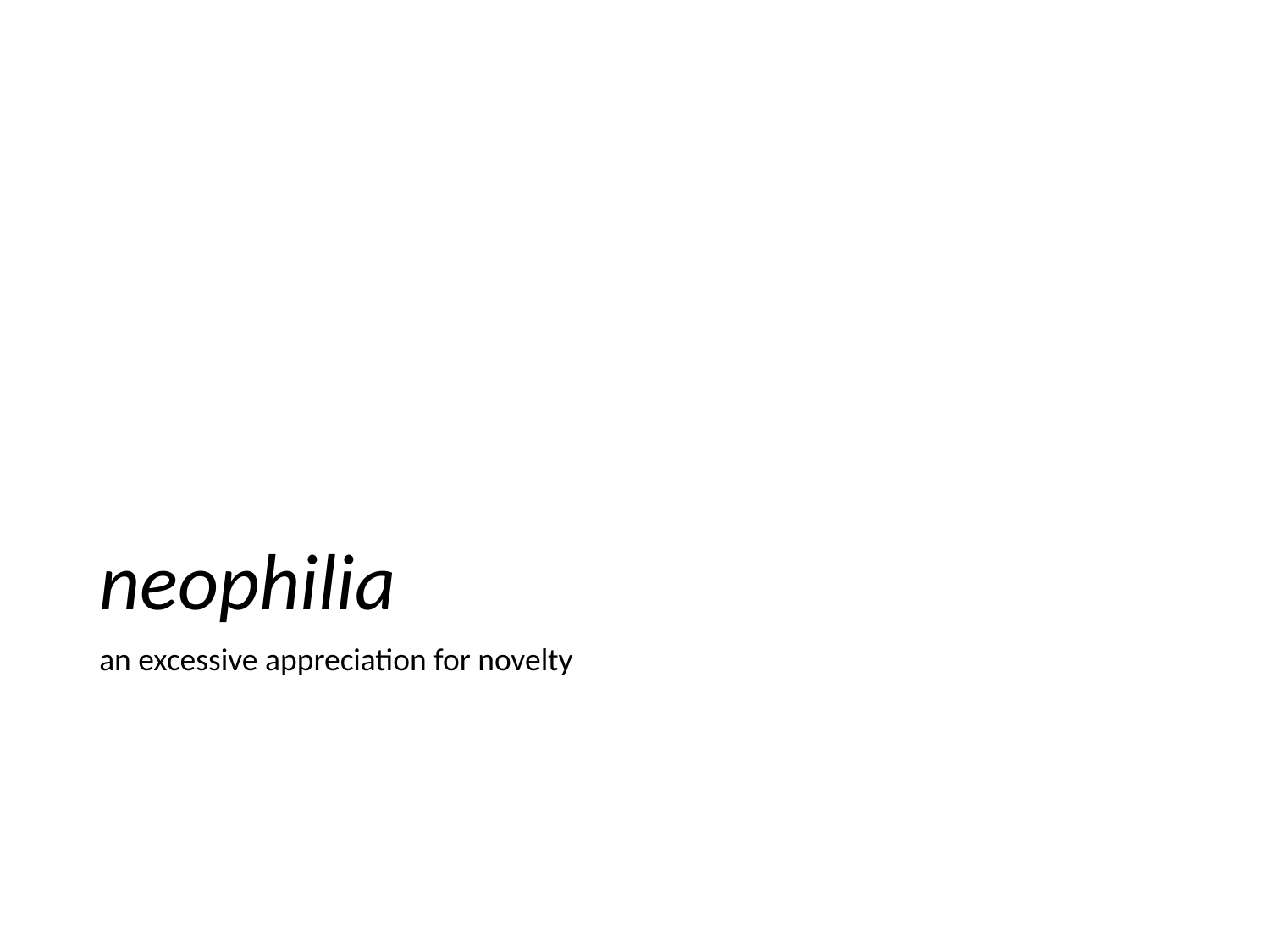

# neophilia
an excessive appreciation for novelty